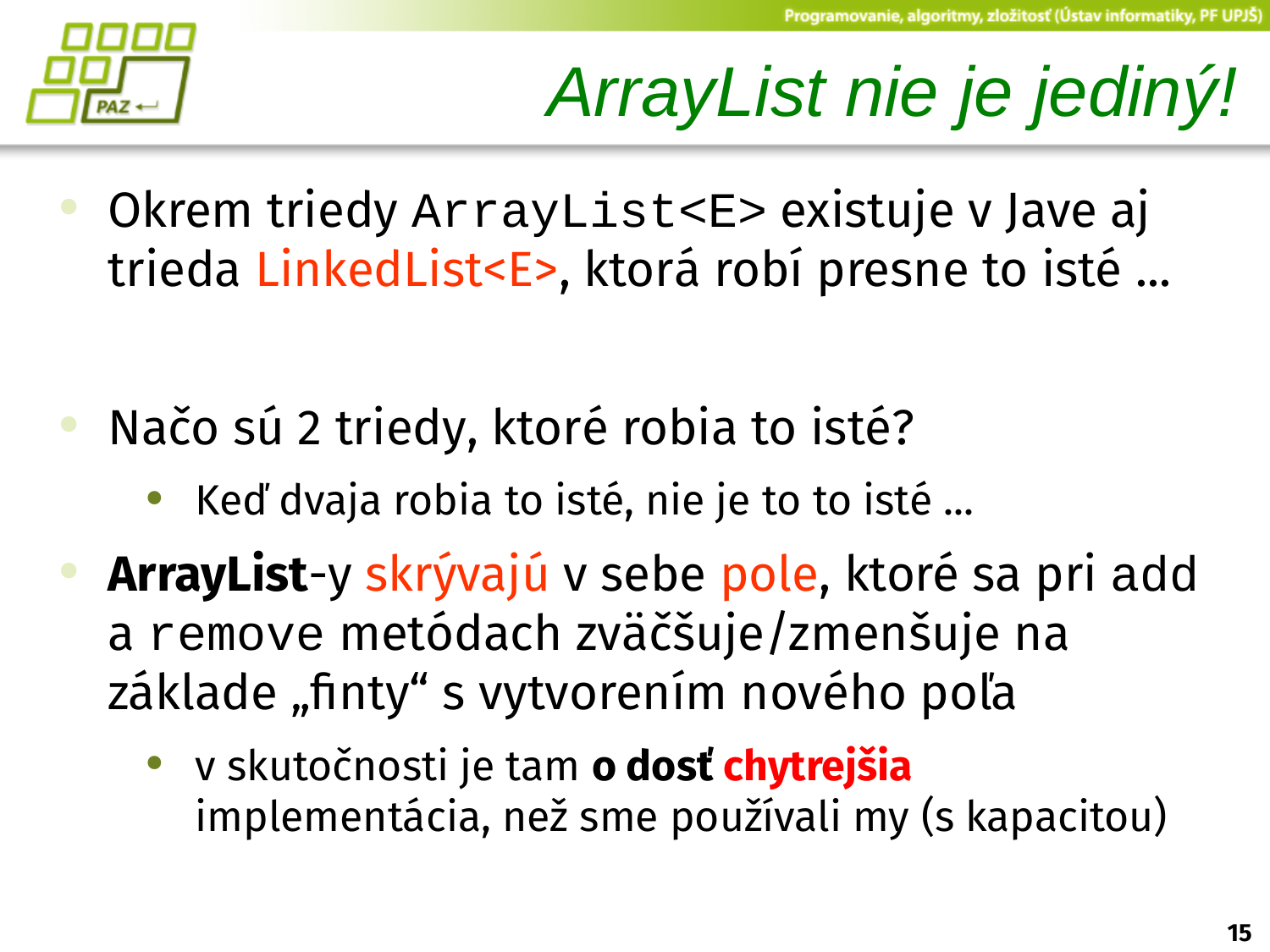

# ArrayList nie je jediný!
Okrem triedy ArrayList<E> existuje v Jave aj trieda LinkedList<E>, ktorá robí presne to isté ...

Načo sú 2 triedy, ktoré robia to isté?
Keď dvaja robia to isté, nie je to to isté ...
ArrayList-y skrývajú v sebe pole, ktoré sa pri add a remove metódach zväčšuje/zmenšuje na základe „finty“ s vytvorením nového poľa
v skutočnosti je tam o dosť chytrejšia implementácia, než sme používali my (s kapacitou)